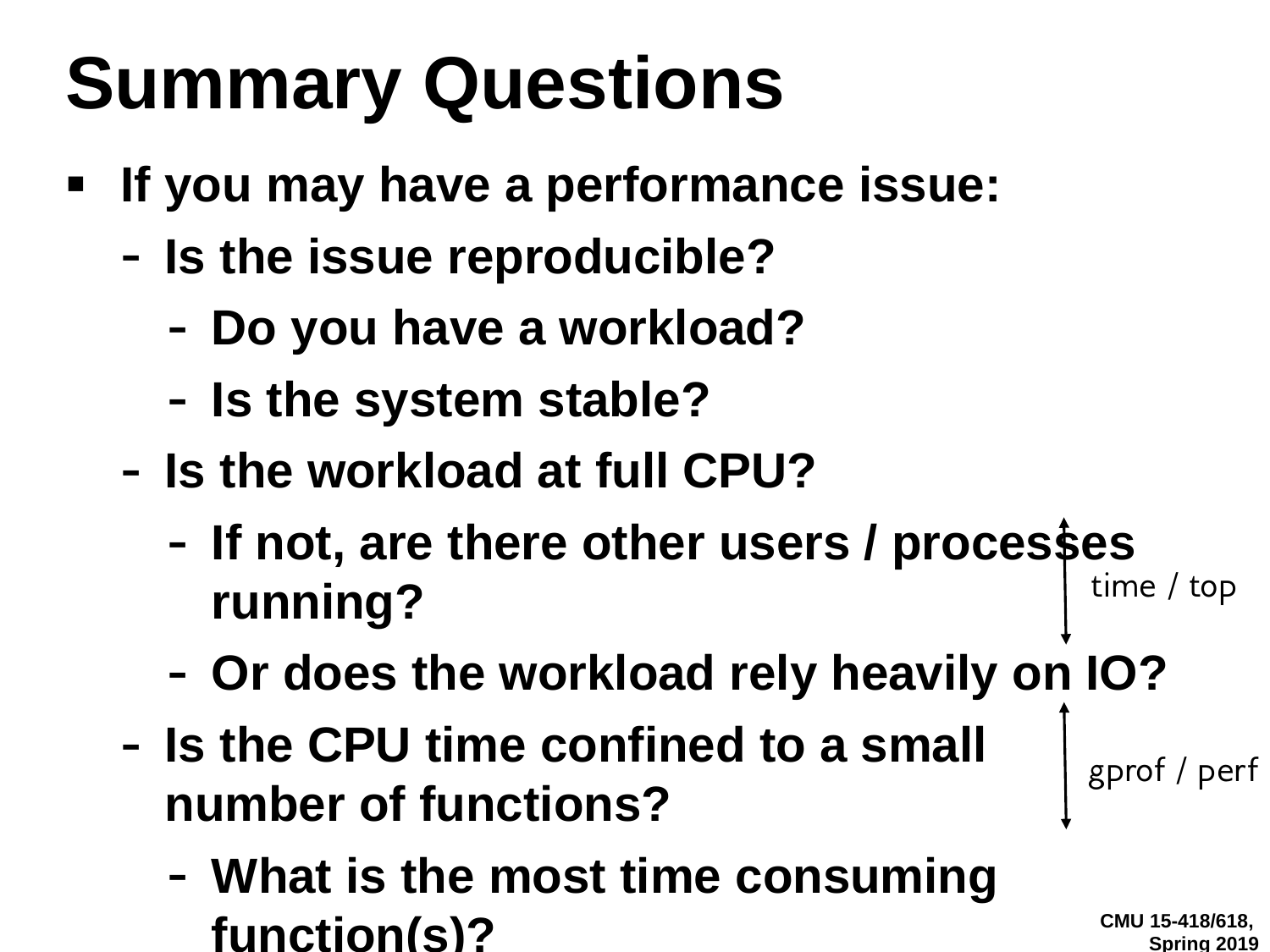

# Summary Questions
If you may have a performance issue:
Is the issue reproducible?
Do you have a workload?
Is the system stable?
Is the workload at full CPU?
If not, are there other users / processes running?
Or does the workload rely heavily on IO?
Is the CPU time confined to a small number of functions?
What is the most time consuming function(s)?
What is their algorithmic cost and complexity?

time / top
gprof / perf